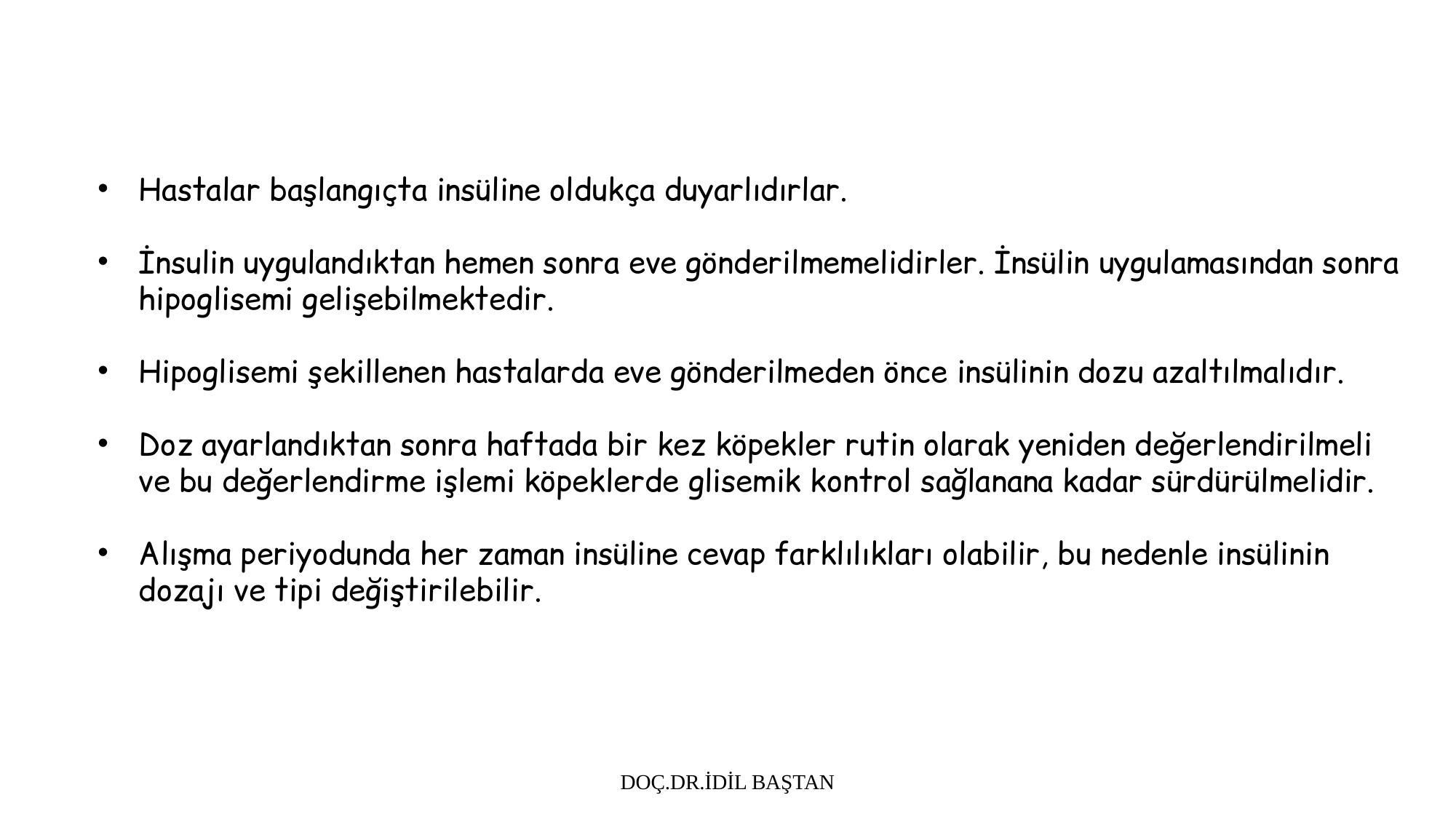

Hastalar başlangıçta insüline oldukça duyarlıdırlar.

İnsulin uygulandıktan hemen sonra eve gönderilmemelidirler. İnsülin uygulamasından sonra hipoglisemi gelişebilmektedir.

Hipoglisemi şekillenen hastalarda eve gönderilmeden önce insülinin dozu azaltılmalıdır.

Doz ayarlandıktan sonra haftada bir kez köpekler rutin olarak yeniden değerlendirilmeli  ve bu değerlendirme işlemi köpeklerde glisemik kontrol sağlanana kadar sürdürülmelidir.

Alışma periyodunda her zaman insüline cevap farklılıkları olabilir, bu nedenle insülinin dozajı ve tipi değiştirilebilir.

DOÇ.DR.İDİL BAŞTAN